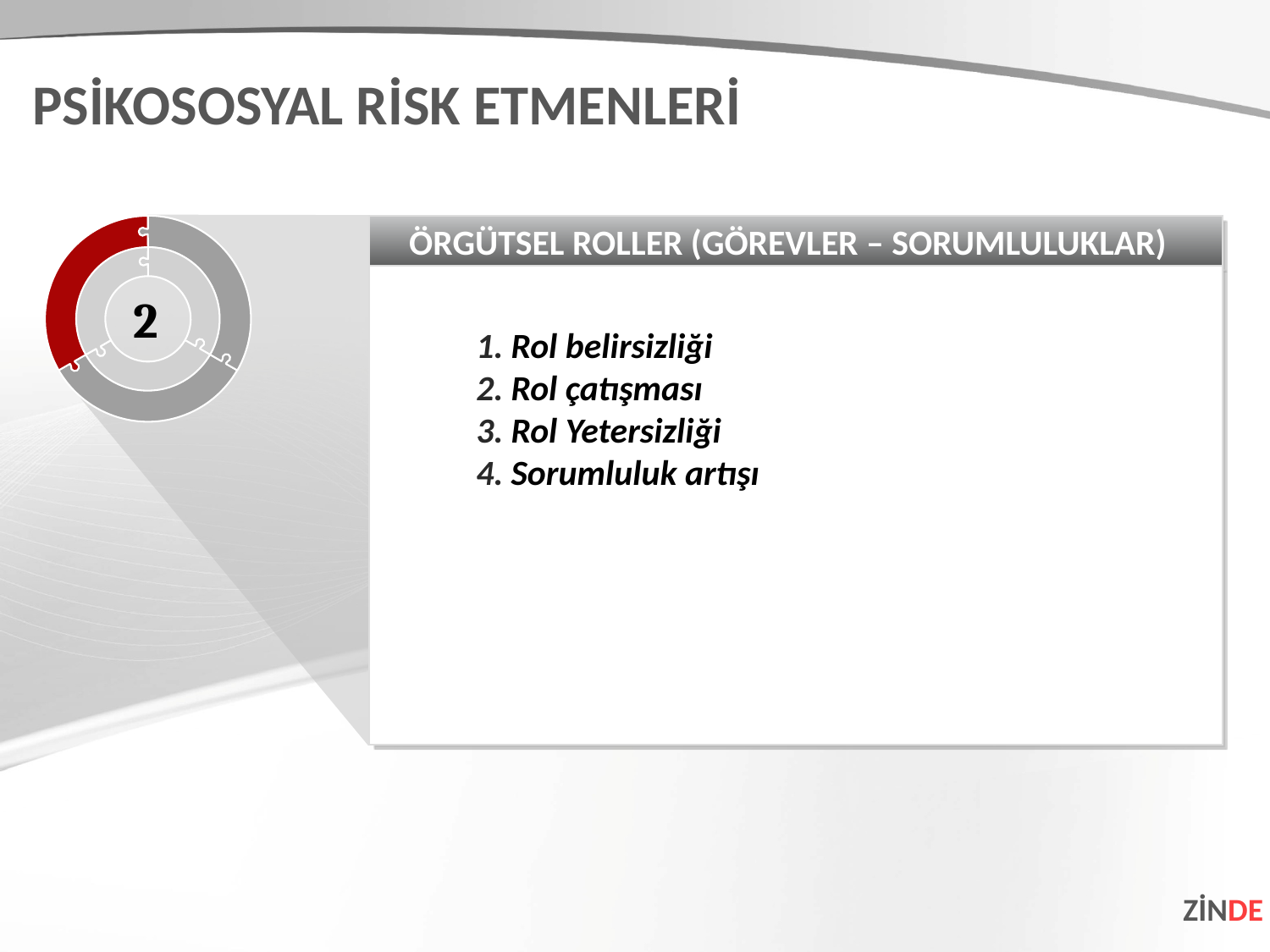

PSİKOSOSYAL RİSK ETMENLERİ

ÖRGÜTSEL ROLLER (GÖREVLER – SORUMLULUKLAR)

Rol belirsizliği
Rol çatışması
Rol Yetersizliği
Sorumluluk artışı

2
ZİNDE